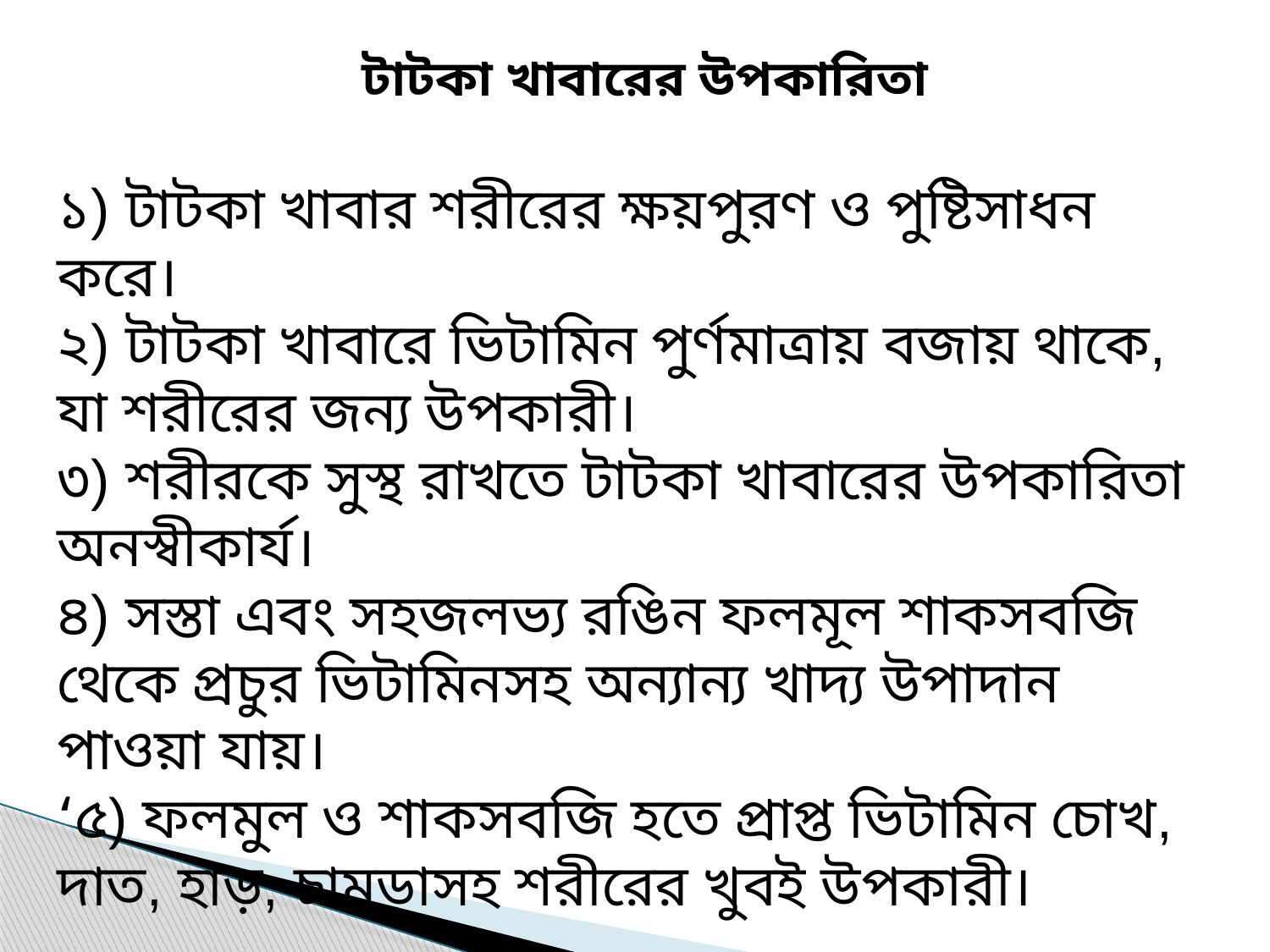

টাটকা খাবারের উপকারিতা
১) টাটকা খাবার শরীরের ক্ষয়পুরণ ও পুষ্টিসাধন করে।
২) টাটকা খাবারে ভিটামিন পুর্ণমাত্রায় বজায় থাকে, যা শরীরের জন্য উপকারী।
৩) শরীরকে সুস্থ রাখতে টাটকা খাবারের উপকারিতা অনস্বীকার্য।
৪) সস্তা এবং সহজলভ্য রঙিন ফলমূল শাকসবজি থেকে প্রচুর ভিটামিনসহ অন্যান্য খাদ্য উপাদান পাওয়া যায়।
‘৫) ফলমুল ও শাকসবজি হতে প্রাপ্ত ভিটামিন চোখ, দাত, হাড়, চামড়াসহ শরীরের খুবই উপকারী।